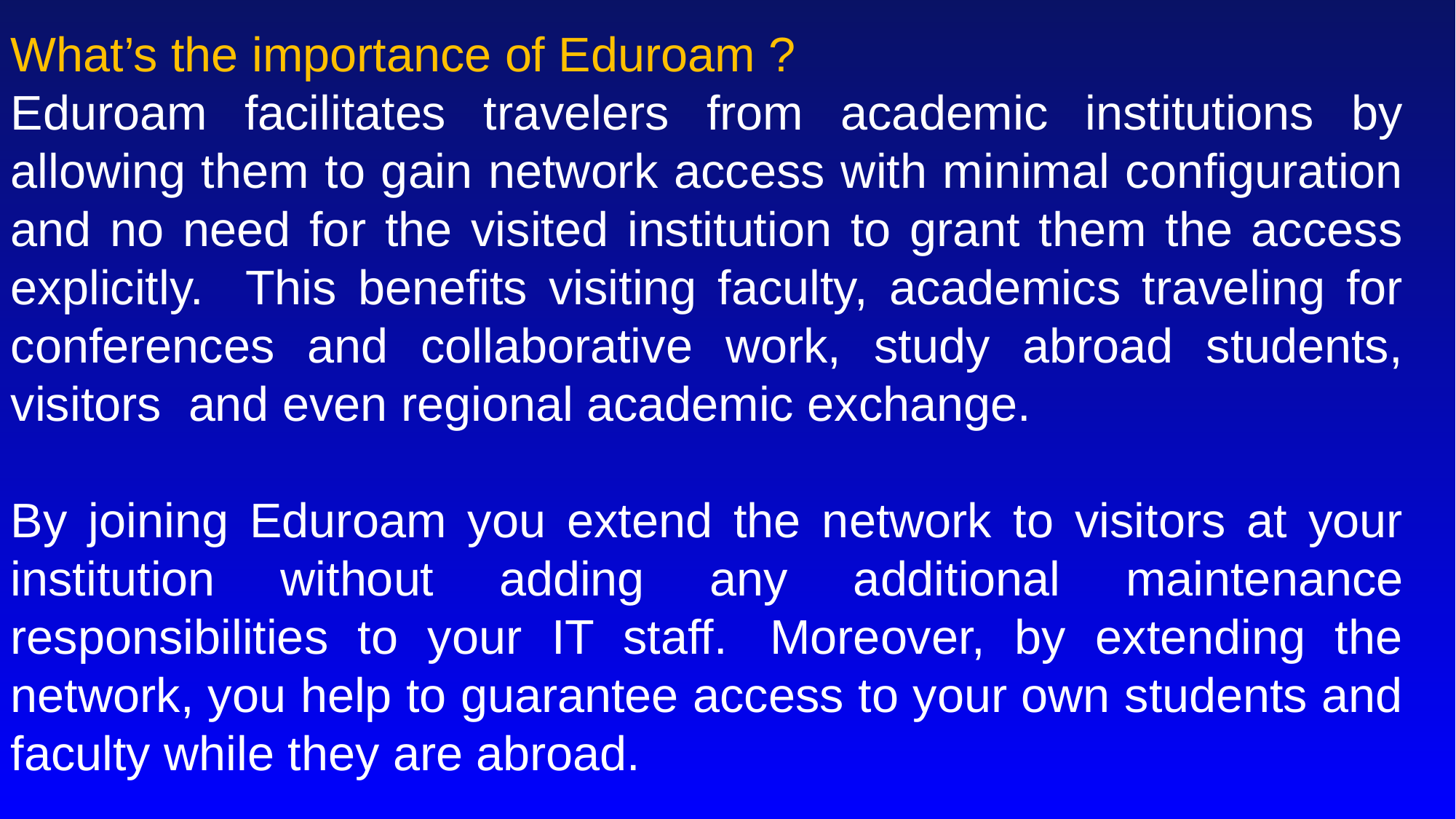

What’s the importance of Eduroam ?
Eduroam facilitates travelers from academic institutions by allowing them to gain network access with minimal configuration and no need for the visited institution to grant them the access explicitly.  This benefits visiting faculty, academics traveling for conferences and collaborative work, study abroad students, visitors  and even regional academic exchange.

By joining Eduroam you extend the network to visitors at your institution without adding any additional maintenance responsibilities to your IT staff.  Moreover, by extending the network, you help to guarantee access to your own students and faculty while they are abroad.